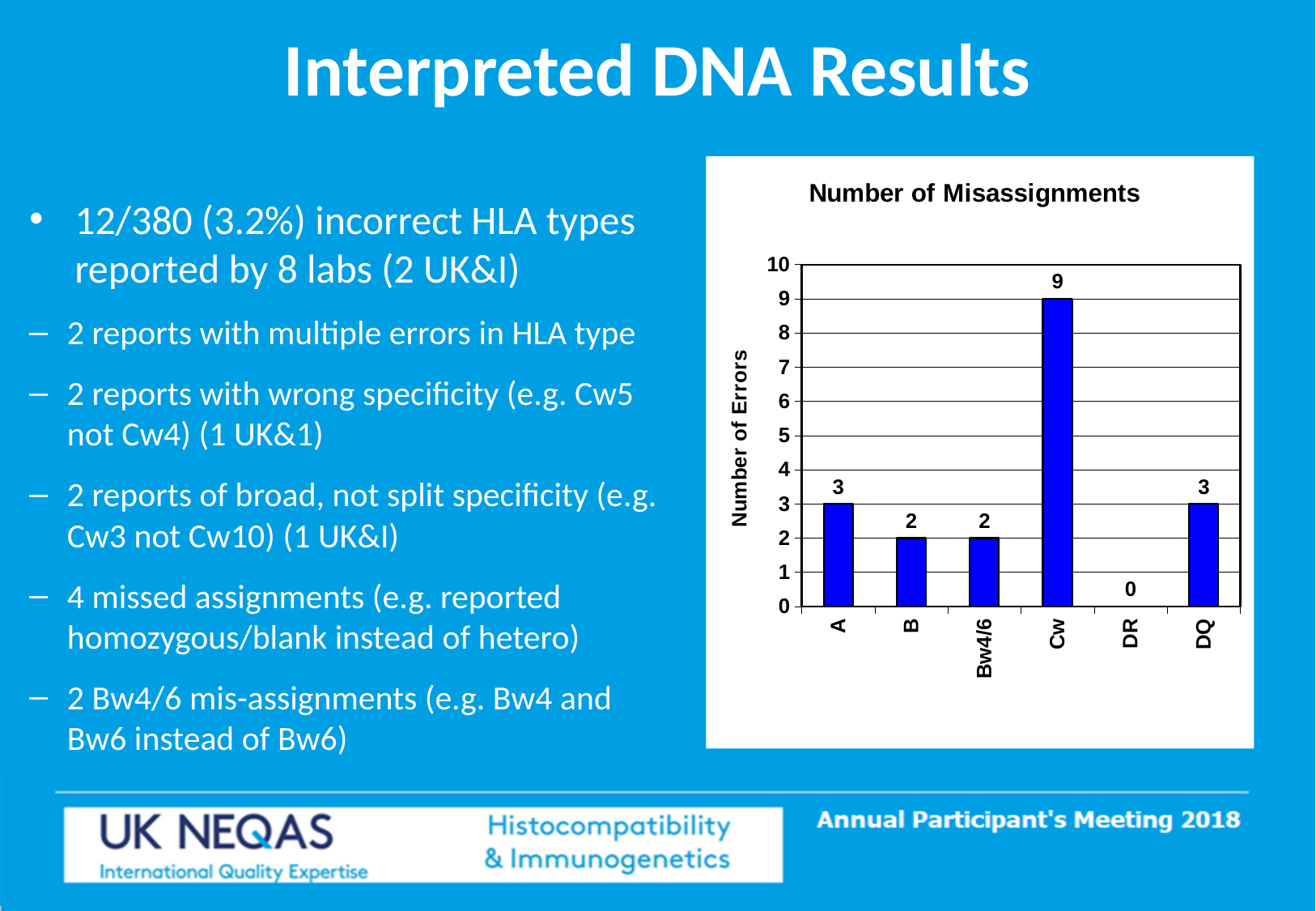

# Interpreted DNA Results

### Chart: Number of Misassignments

| Category |  |
|---|---|
| A | 3.0 |
| B | 2.0 |
| Bw4/6 | 2.0 |
| Cw | 9.0 |
| DR | 0.0 |
| DQ | 3.0 |
12/380 (3.2%) incorrect HLA types reported by 8 labs (2 UK&I)
2 reports with multiple errors in HLA type
2 reports with wrong specificity (e.g. Cw5 not Cw4) (1 UK&1)
2 reports of broad, not split specificity (e.g. Cw3 not Cw10) (1 UK&I)
4 missed assignments (e.g. reported homozygous/blank instead of hetero)
2 Bw4/6 mis-assignments (e.g. Bw4 and Bw6 instead of Bw6)